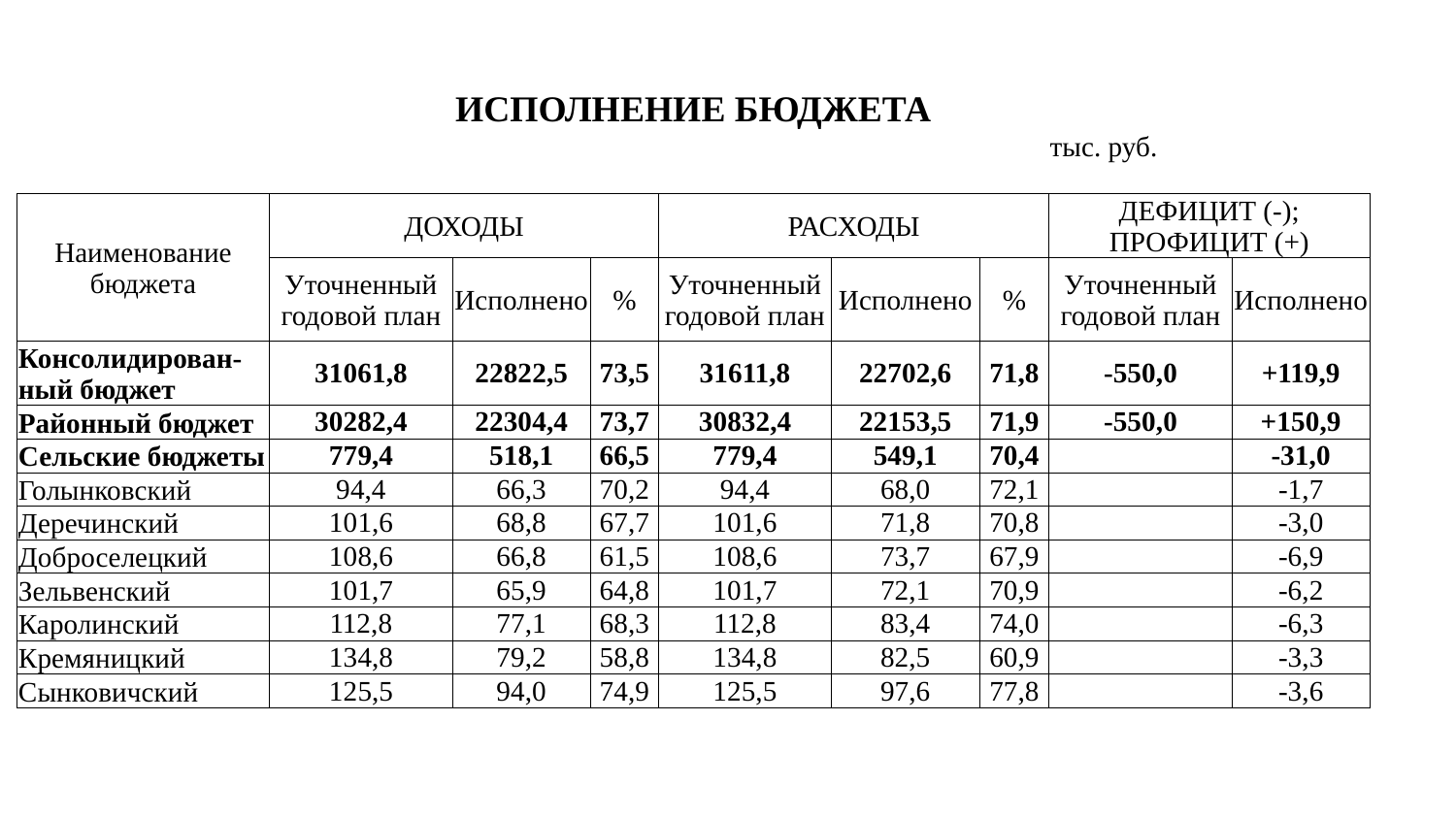

| ИСПОЛНЕНИЕ БЮДЖЕТА |  |  |  |  |  |  |  |  |  |  |  |  |  |
| --- | --- | --- | --- | --- | --- | --- | --- | --- | --- | --- | --- | --- | --- |
|  |  |  |  |  |  |  |  |  |  |  | тыс. руб. |  |  |
| Наименование бюджета | ДОХОДЫ |  |  |  |  | РАСХОДЫ |  |  |  |  | ДЕФИЦИТ (-); ПРОФИЦИТ (+) |  |  |
|  | Уточненный годовой план |  | Исполнено |  | % | Уточненный годовой план | Исполнено |  | % |  | Уточненный годовой план | Исполнено |  |
| Консолидирован-ный бюджет | 31061,8 |  | 22822,5 |  | 73,5 | 31611,8 | 22702,6 |  | 71,8 |  | -550,0 | +119,9 |  |
| Районный бюджет | 30282,4 |  | 22304,4 |  | 73,7 | 30832,4 | 22153,5 |  | 71,9 |  | -550,0 | +150,9 |  |
| Сельские бюджеты | 779,4 |  | 518,1 |  | 66,5 | 779,4 | 549,1 |  | 70,4 |  |  | -31,0 |  |
| Голынковский | 94,4 |  | 66,3 |  | 70,2 | 94,4 | 68,0 |  | 72,1 |  |  | -1,7 |  |
| Деречинский | 101,6 |  | 68,8 |  | 67,7 | 101,6 | 71,8 |  | 70,8 |  |  | -3,0 |  |
| Доброселецкий | 108,6 |  | 66,8 |  | 61,5 | 108,6 | 73,7 |  | 67,9 |  |  | -6,9 |  |
| Зельвенский | 101,7 |  | 65,9 |  | 64,8 | 101,7 | 72,1 |  | 70,9 |  |  | -6,2 |  |
| Каролинский | 112,8 |  | 77,1 |  | 68,3 | 112,8 | 83,4 |  | 74,0 |  |  | -6,3 |  |
| Кремяницкий | 134,8 |  | 79,2 |  | 58,8 | 134,8 | 82,5 |  | 60,9 |  |  | -3,3 |  |
| Сынковичский | 125,5 |  | 94,0 |  | 74,9 | 125,5 | 97,6 |  | 77,8 |  |  | -3,6 |  |